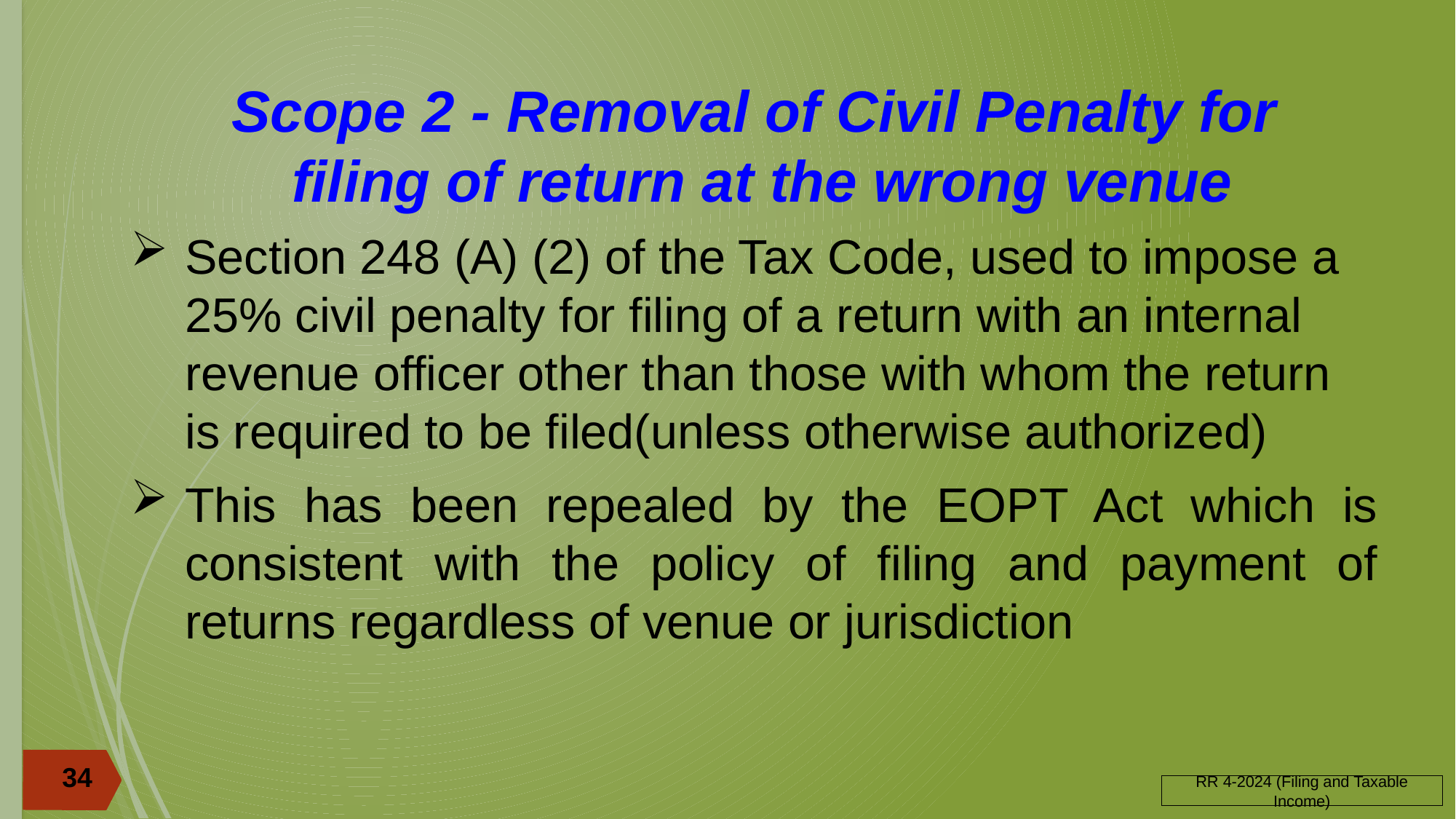

# Scope 2 - Removal of Civil Penalty for filing of return at the wrong venue
Section 248 (A) (2) of the Tax Code, used to impose a 25% civil penalty for filing of a return with an internal revenue officer other than those with whom the return is required to be filed(unless otherwise authorized)
This has been repealed by the EOPT Act which is consistent with the policy of filing and payment of returns regardless of venue or jurisdiction

34
RR 4-2024 (Filing and Taxable Income)